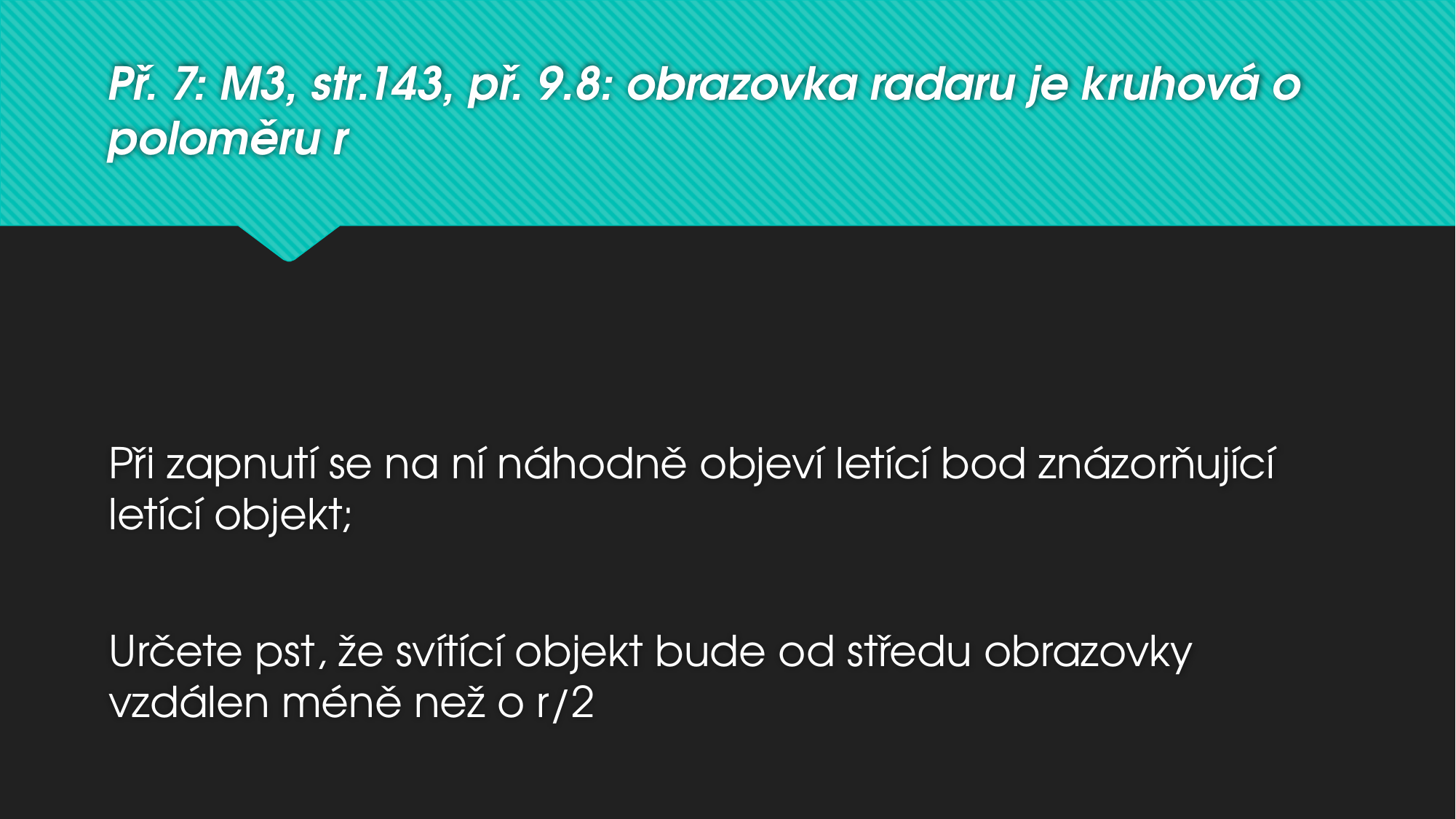

# Př. 7: M3, str.143, př. 9.8: obrazovka radaru je kruhová o poloměru r
Při zapnutí se na ní náhodně objeví letící bod znázorňující letící objekt;

Určete pst, že svítící objekt bude od středu obrazovky vzdálen méně než o r/2